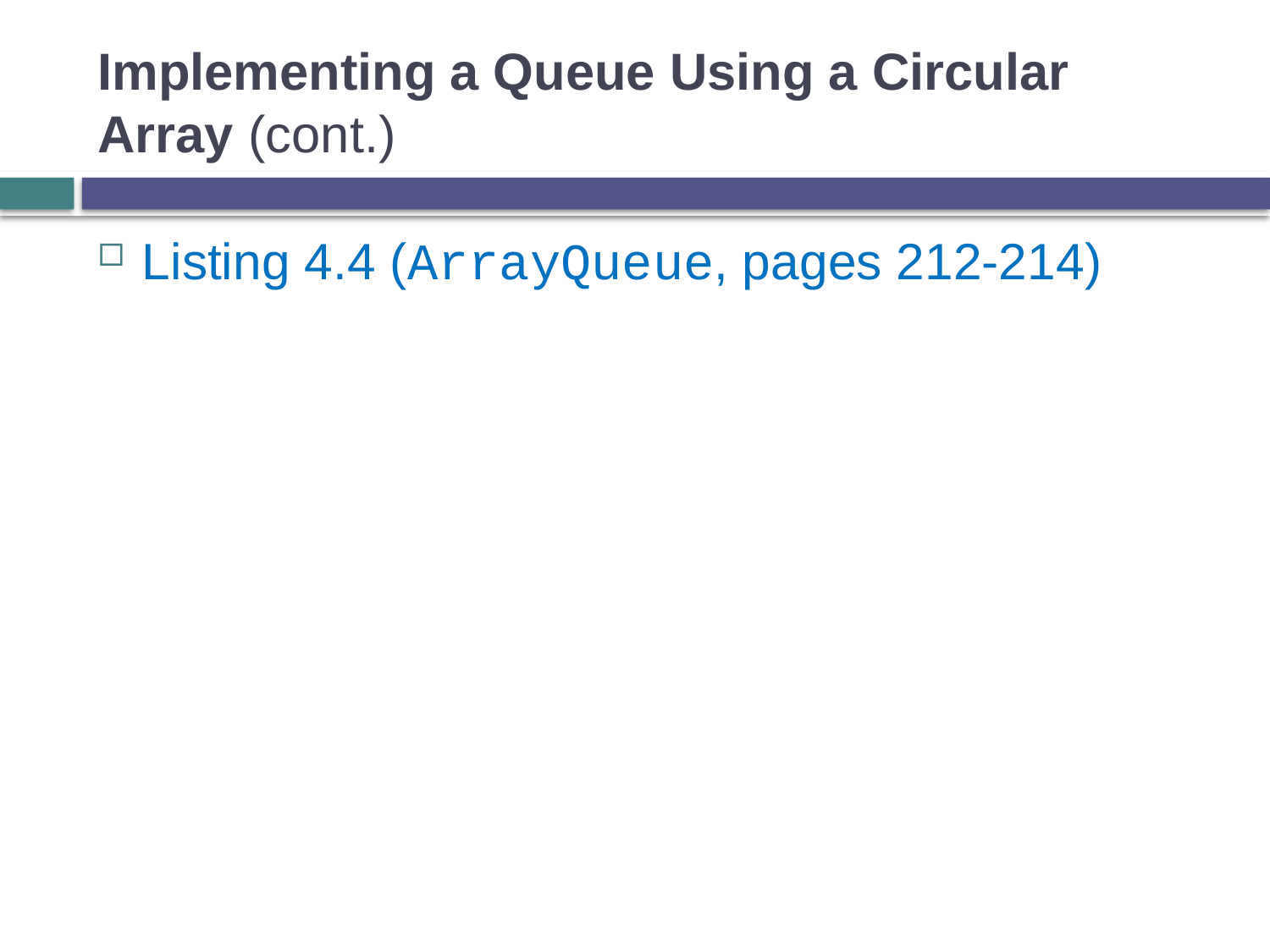

# Implementing a Queue Using a Circular Array (cont.)
Listing 4.4 (ArrayQueue, pages 212-214)